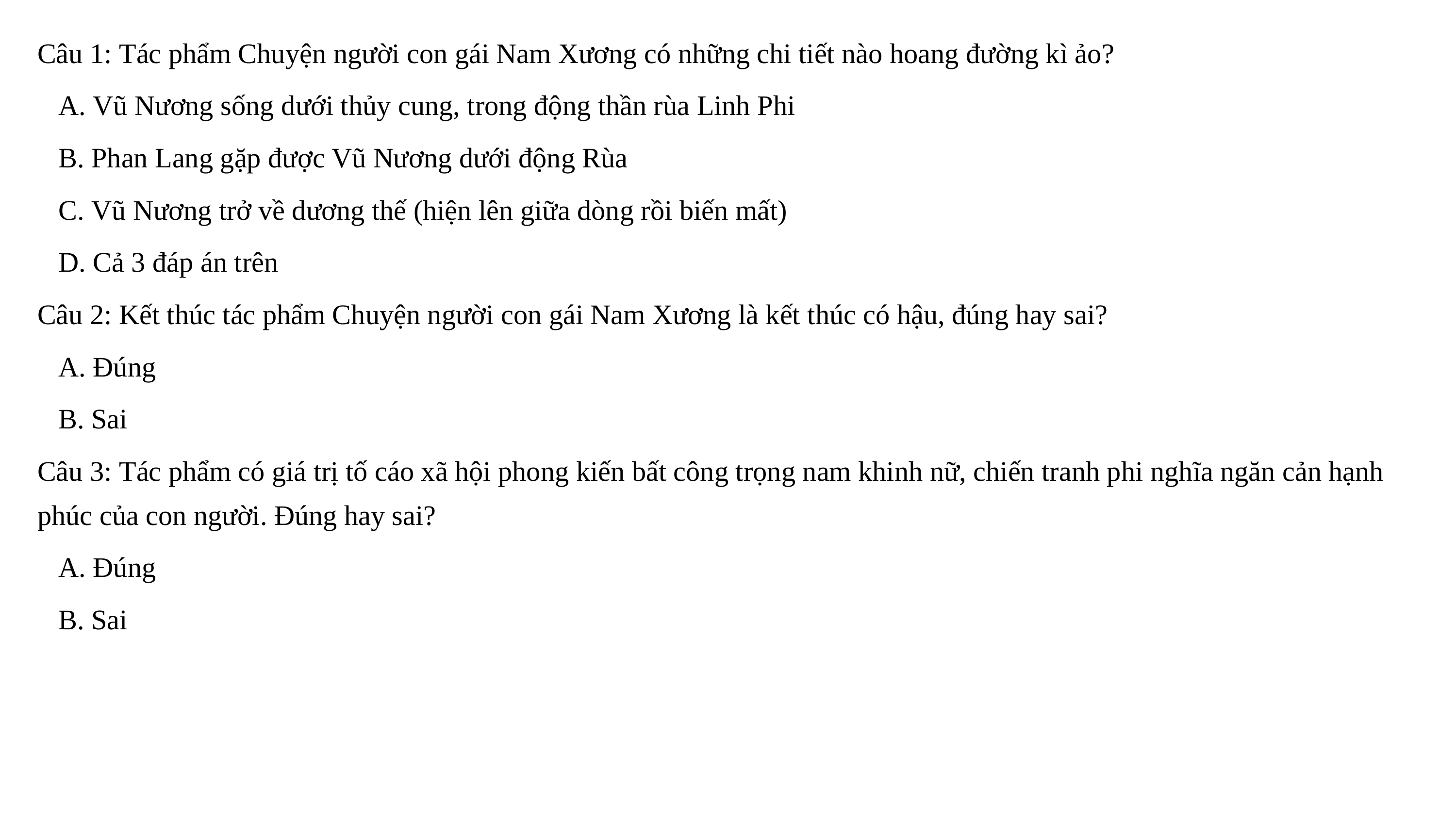

Câu 1: Tác phẩm Chuyện người con gái Nam Xương có những chi tiết nào hoang đường kì ảo?
   A. Vũ Nương sống dưới thủy cung, trong động thần rùa Linh Phi
   B. Phan Lang gặp được Vũ Nương dưới động Rùa
   C. Vũ Nương trở về dương thế (hiện lên giữa dòng rồi biến mất)
   D. Cả 3 đáp án trên
Câu 2: Kết thúc tác phẩm Chuyện người con gái Nam Xương là kết thúc có hậu, đúng hay sai?
   A. Đúng
   B. Sai
Câu 3: Tác phẩm có giá trị tố cáo xã hội phong kiến bất công trọng nam khinh nữ, chiến tranh phi nghĩa ngăn cản hạnh phúc của con người. Đúng hay sai?
   A. Đúng
   B. Sai